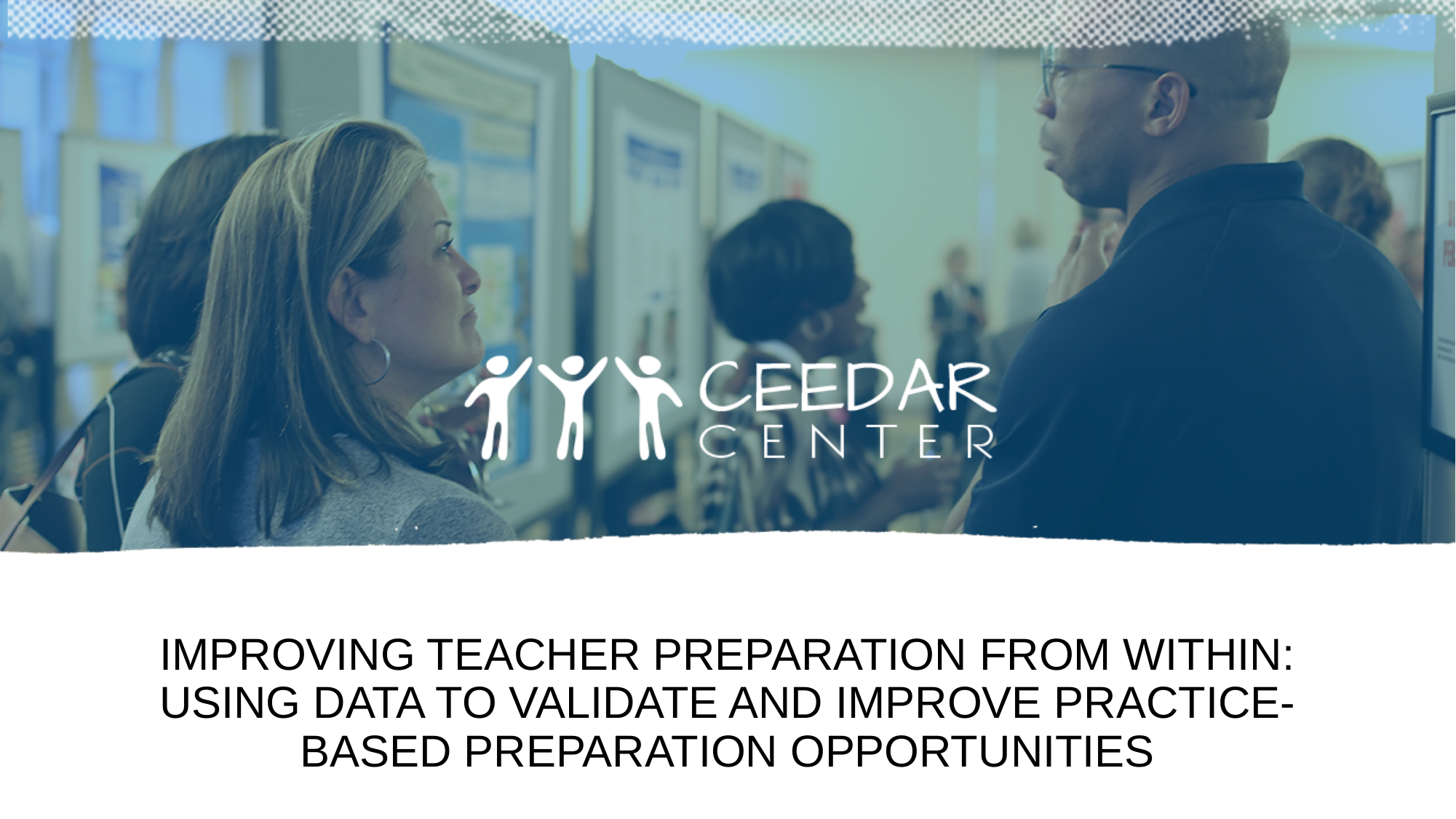

# Improving teacher preparation from within: Using data to validate and improve practice-based preparation opportunities